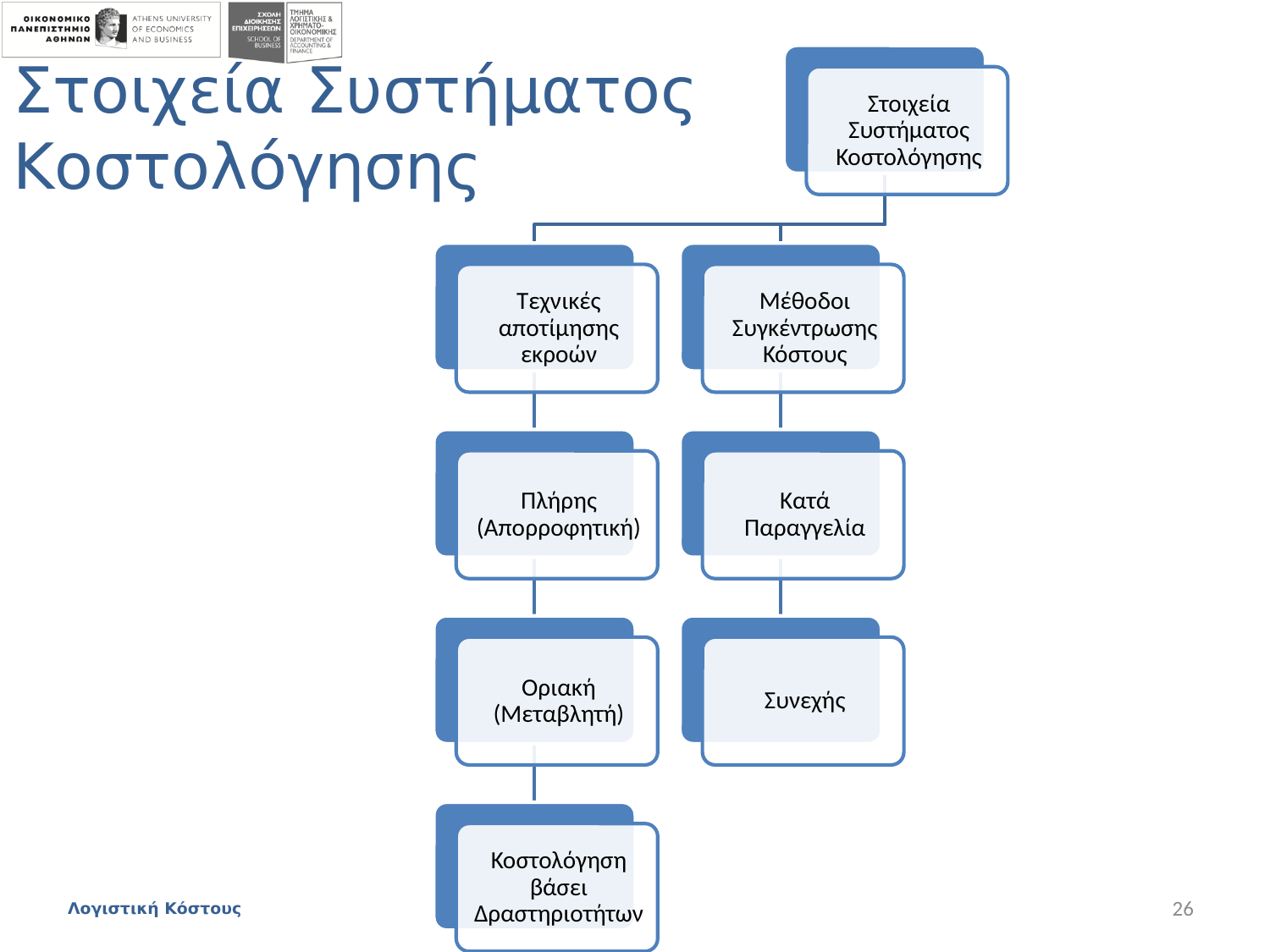

Στοιχεία Συστήματος Κοστολόγησης
Τεχνικές αποτίμησης εκροών
Πλήρης (Απορροφητική)
Οριακή (Μεταβλητή)
Κοστολόγηση βάσει Δραστηριοτήτων
Μέθοδοι Συγκέντρωσης Κόστους
Κατά Παραγγελία
Συνεχής
# Στοιχεία Συστήματος Κοστολόγησης
Λογιστική Κόστους
26